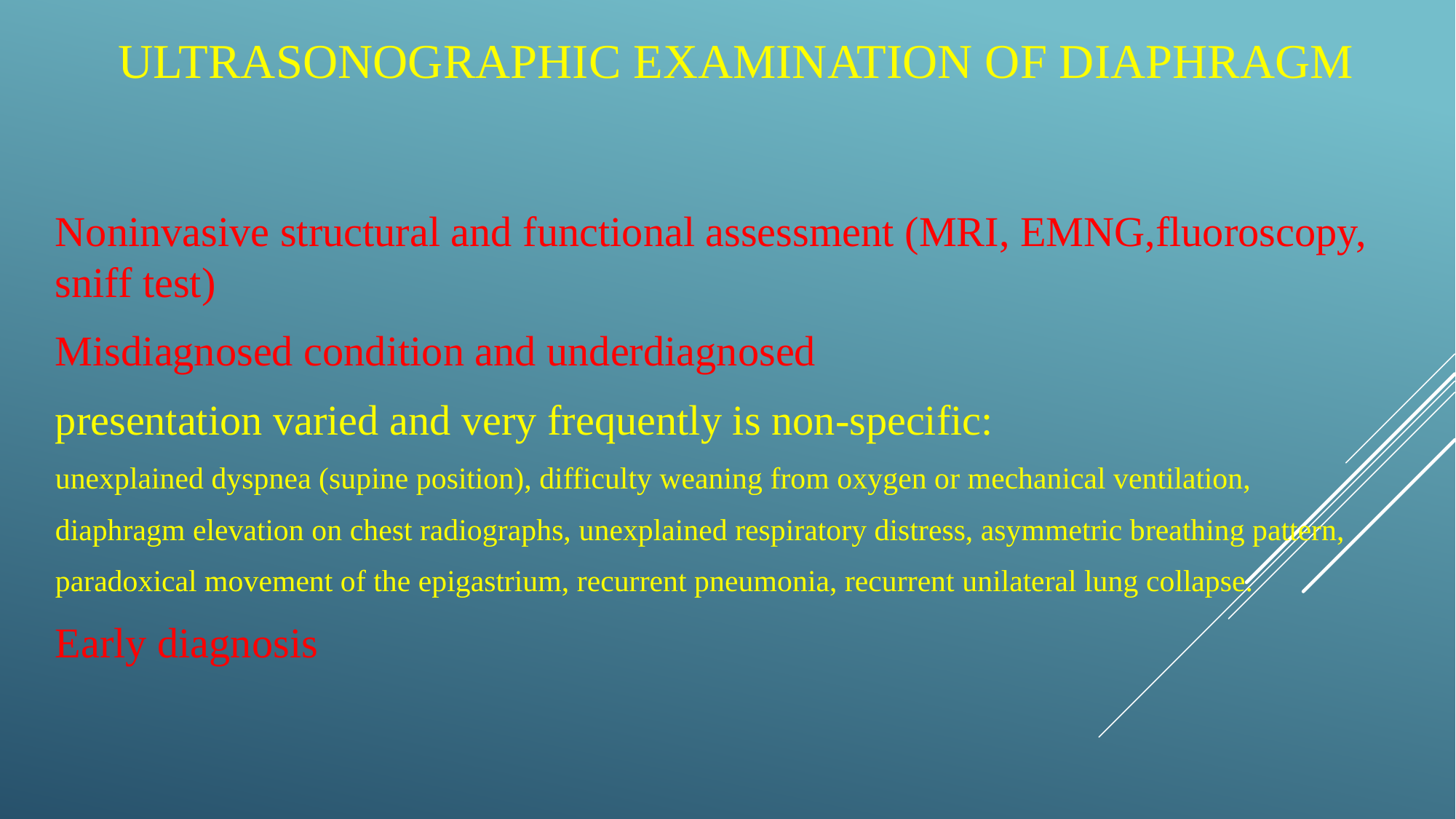

# Ultrasonographic examination of diaphragm
Noninvasive structural and functional assessment (MRI, EMNG,fluoroscopy, sniff test)
Misdiagnosed condition and underdiagnosed
presentation varied and very frequently is non-specific:
unexplained dyspnea (supine position), difficulty weaning from oxygen or mechanical ventilation,
diaphragm elevation on chest radiographs, unexplained respiratory distress, asymmetric breathing pattern,
paradoxical movement of the epigastrium, recurrent pneumonia, recurrent unilateral lung collapse.
Early diagnosis